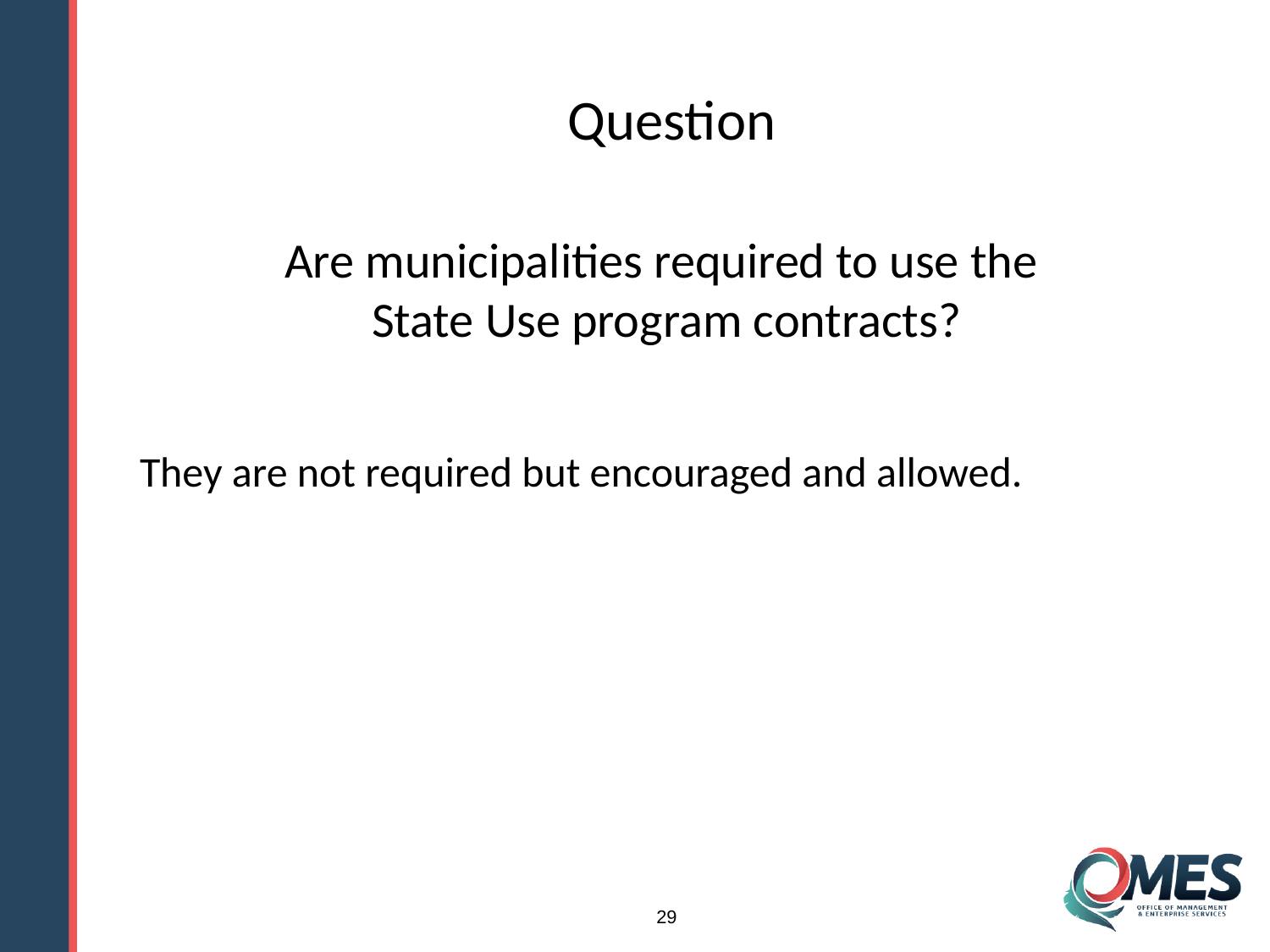

# Question
Are municipalities required to use the
State Use program contracts?

They are not required but encouraged and allowed.

29